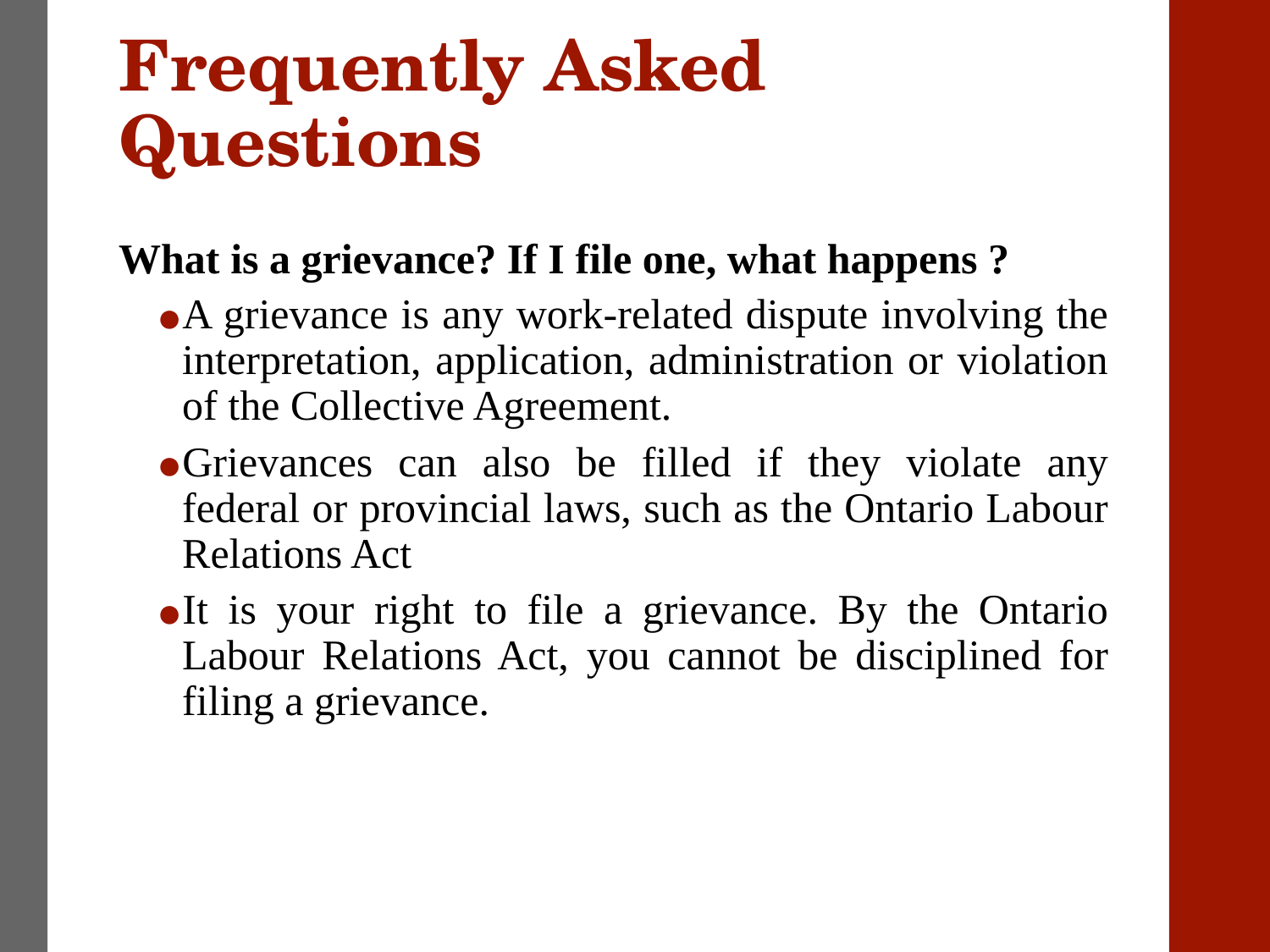

# Frequently Asked Questions
What is a grievance? If I file one, what happens ?
A grievance is any work-related dispute involving the interpretation, application, administration or violation of the Collective Agreement.
Grievances can also be filled if they violate any federal or provincial laws, such as the Ontario Labour Relations Act
It is your right to file a grievance. By the Ontario Labour Relations Act, you cannot be disciplined for filing a grievance.